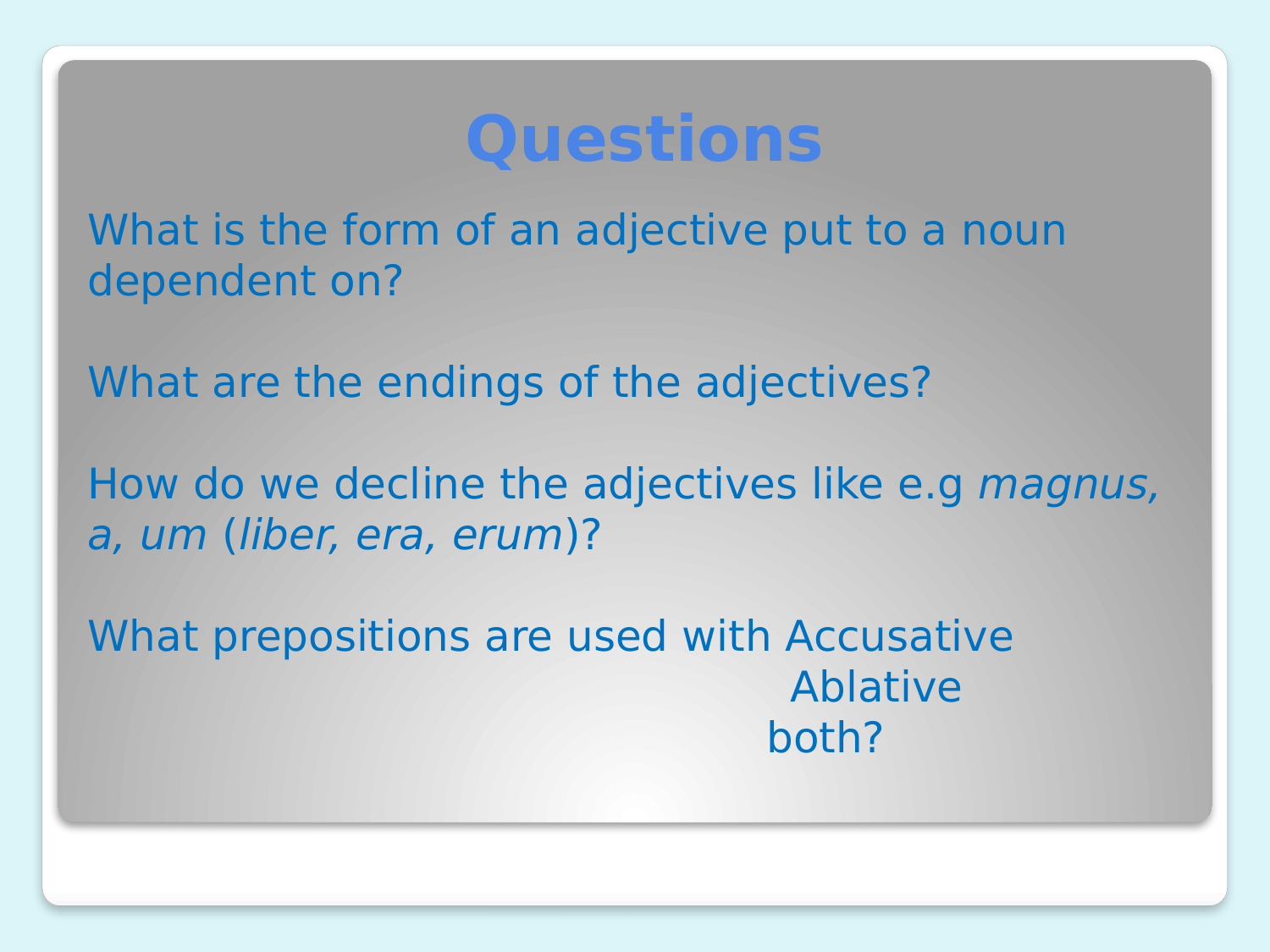

# Questions
What is the form of an adjective put to a noun dependent on?

What are the endings of the adjectives?

How do we decline the adjectives like e.g magnus, a, um (liber, era, erum)?

What prepositions are used with Accusative
			        	        	     Ablative
			                      both?